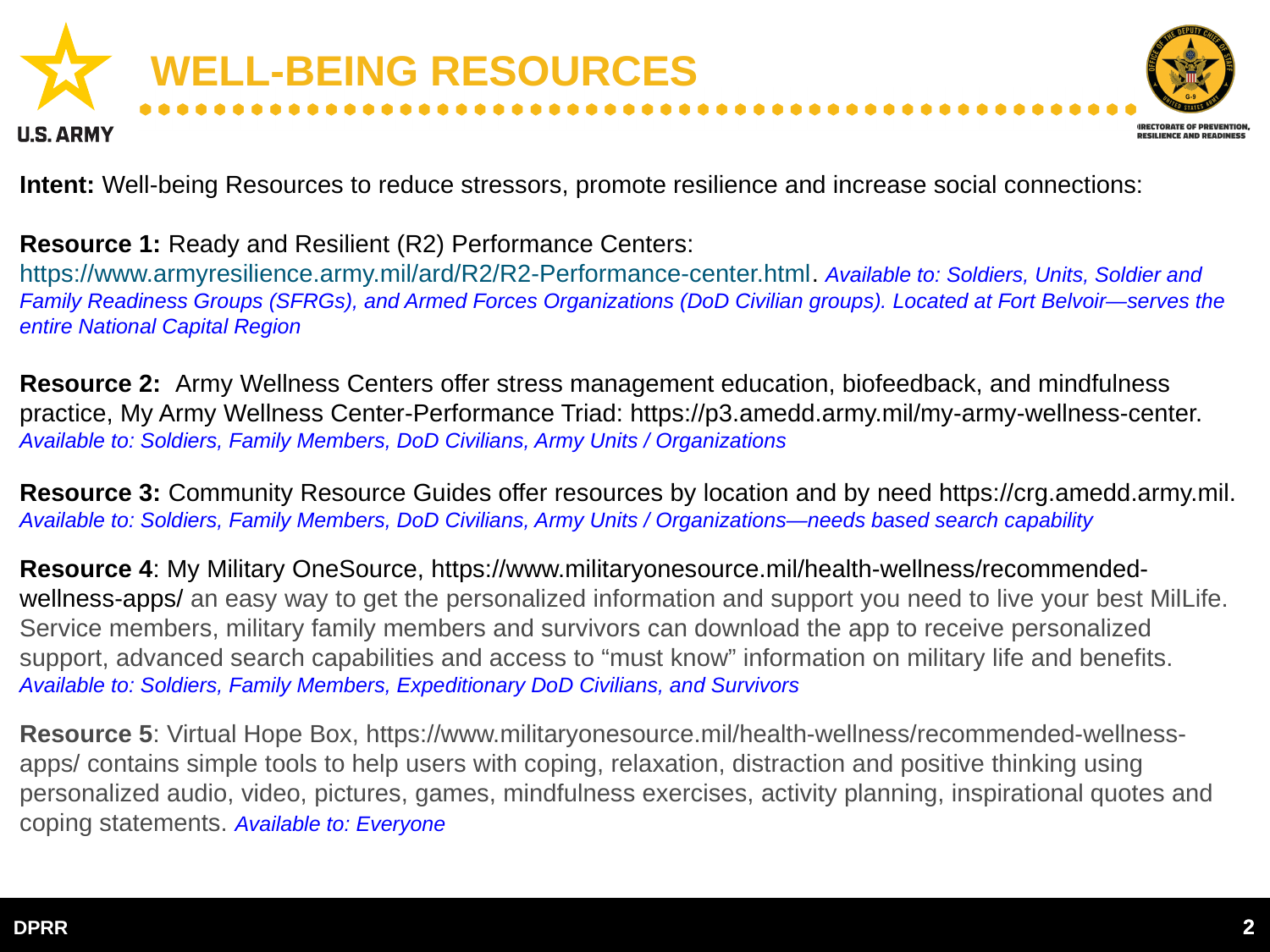

# Well-being Resources
Intent: Well-being Resources to reduce stressors, promote resilience and increase social connections:

Resource 1: Ready and Resilient (R2) Performance Centers: https://www.armyresilience.army.mil/ard/R2/R2-Performance-center.html. Available to: Soldiers, Units, Soldier and Family Readiness Groups (SFRGs), and Armed Forces Organizations (DoD Civilian groups). Located at Fort Belvoir—serves the entire National Capital Region

Resource 2:  Army Wellness Centers offer stress management education, biofeedback, and mindfulness practice, My Army Wellness Center-Performance Triad: https://p3.amedd.army.mil/my-army-wellness-center. Available to: Soldiers, Family Members, DoD Civilians, Army Units / Organizations

Resource 3: Community Resource Guides offer resources by location and by need https://crg.amedd.army.mil. Available to: Soldiers, Family Members, DoD Civilians, Army Units / Organizations—needs based search capability

Resource 4: My Military OneSource, https://www.militaryonesource.mil/health-wellness/recommended-wellness-apps/ an easy way to get the personalized information and support you need to live your best MilLife. Service members, military family members and survivors can download the app to receive personalized support, advanced search capabilities and access to “must know” information on military life and benefits. Available to: Soldiers, Family Members, Expeditionary DoD Civilians, and Survivors

Resource 5: Virtual Hope Box, https://www.militaryonesource.mil/health-wellness/recommended-wellness-apps/ contains simple tools to help users with coping, relaxation, distraction and positive thinking using personalized audio, video, pictures, games, mindfulness exercises, activity planning, inspirational quotes and coping statements. Available to: Everyone